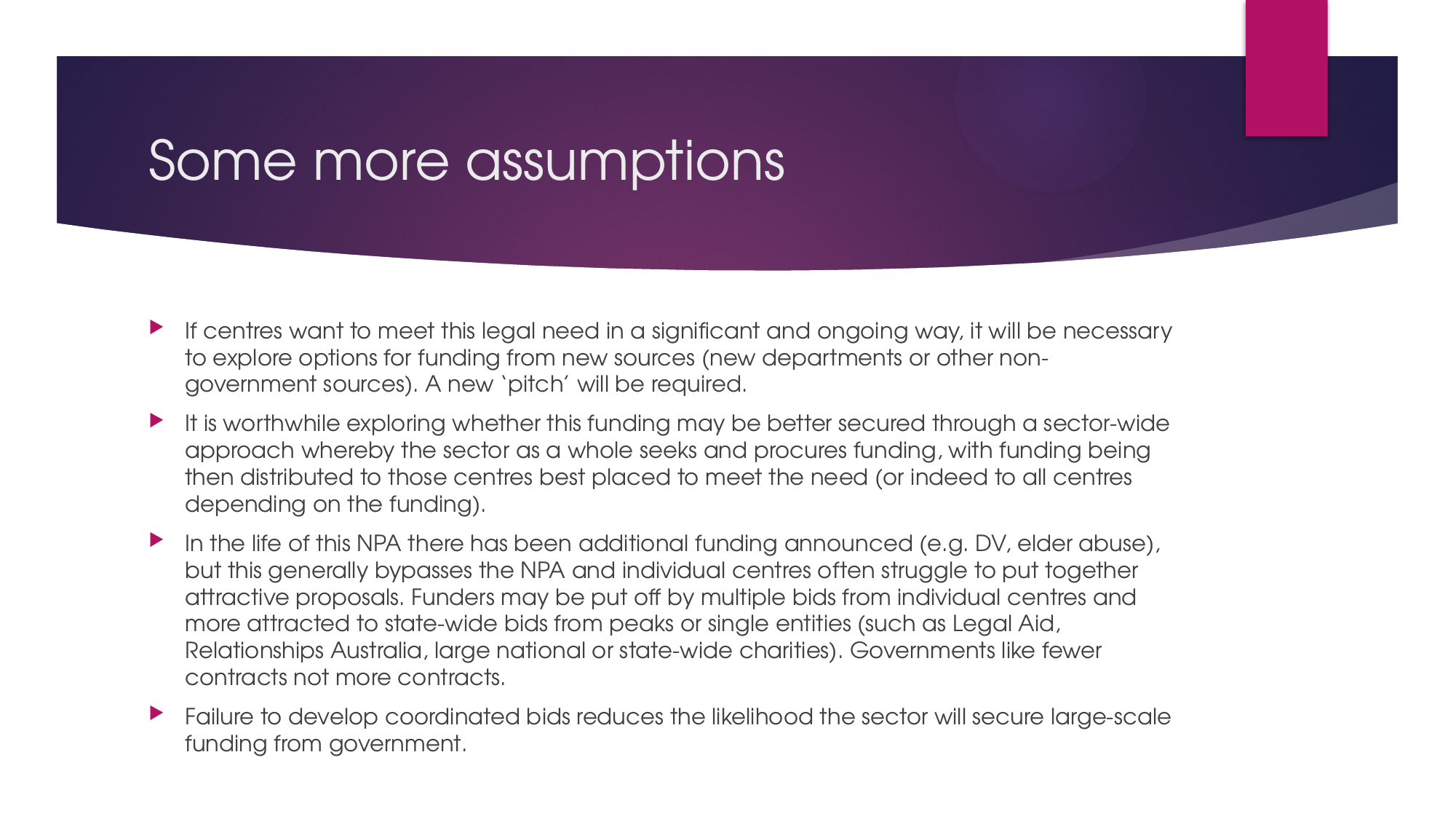

# Some more assumptions
If centres want to meet this legal need in a significant and ongoing way, it will be necessary to explore options for funding from new sources (new departments or other non-government sources). A new ‘pitch’ will be required.
It is worthwhile exploring whether this funding may be better secured through a sector-wide approach whereby the sector as a whole seeks and procures funding, with funding being then distributed to those centres best placed to meet the need (or indeed to all centres depending on the funding).
In the life of this NPA there has been additional funding announced (e.g. DV, elder abuse), but this generally bypasses the NPA and individual centres often struggle to put together attractive proposals. Funders may be put off by multiple bids from individual centres and more attracted to state-wide bids from peaks or single entities (such as Legal Aid, Relationships Australia, large national or state-wide charities). Governments like fewer contracts not more contracts.
Failure to develop coordinated bids reduces the likelihood the sector will secure large-scale funding from government.